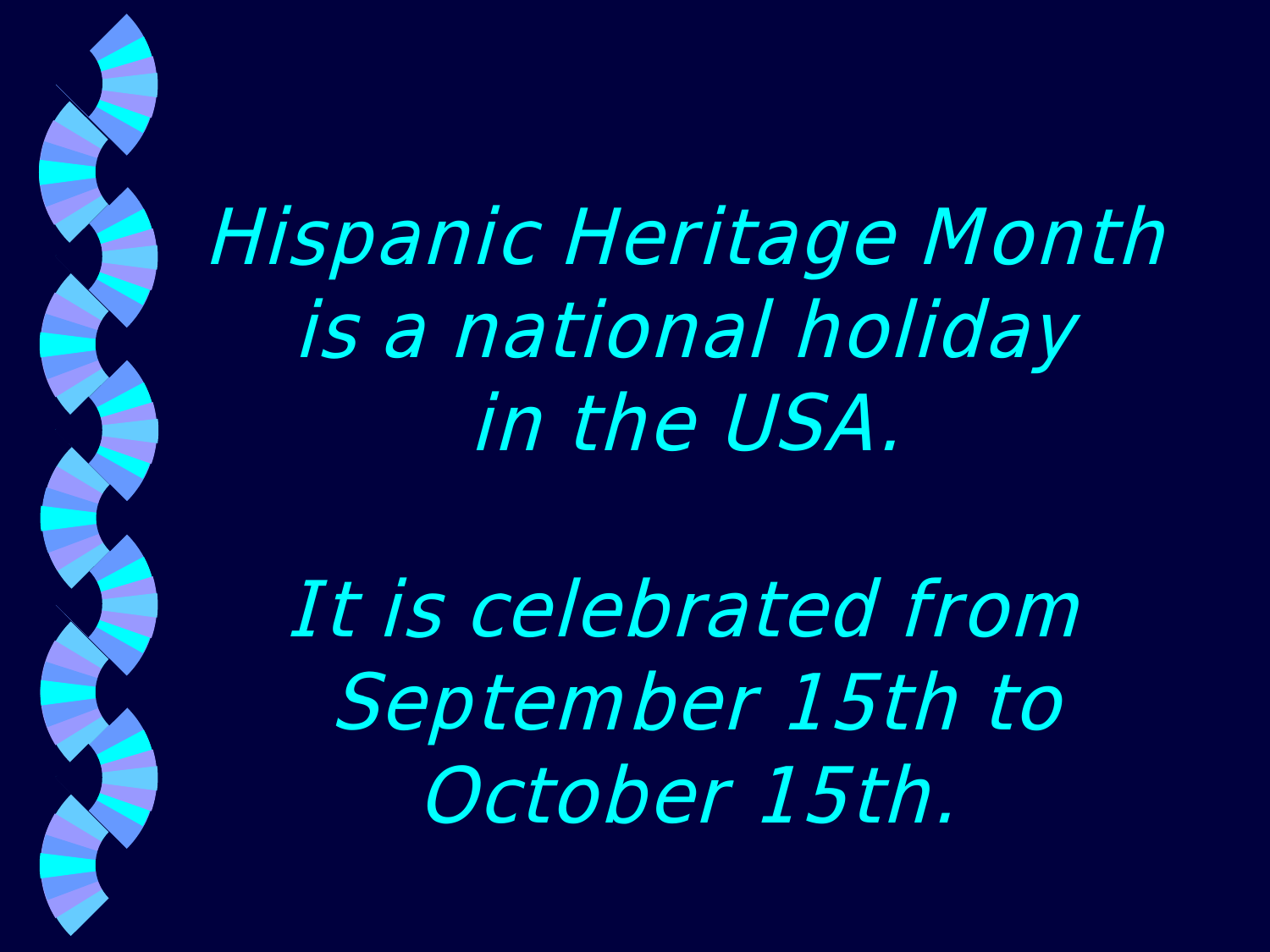

# Hispanic Heritage Month is a national holiday in the USA. It is celebrated from September 15th to October 15th.